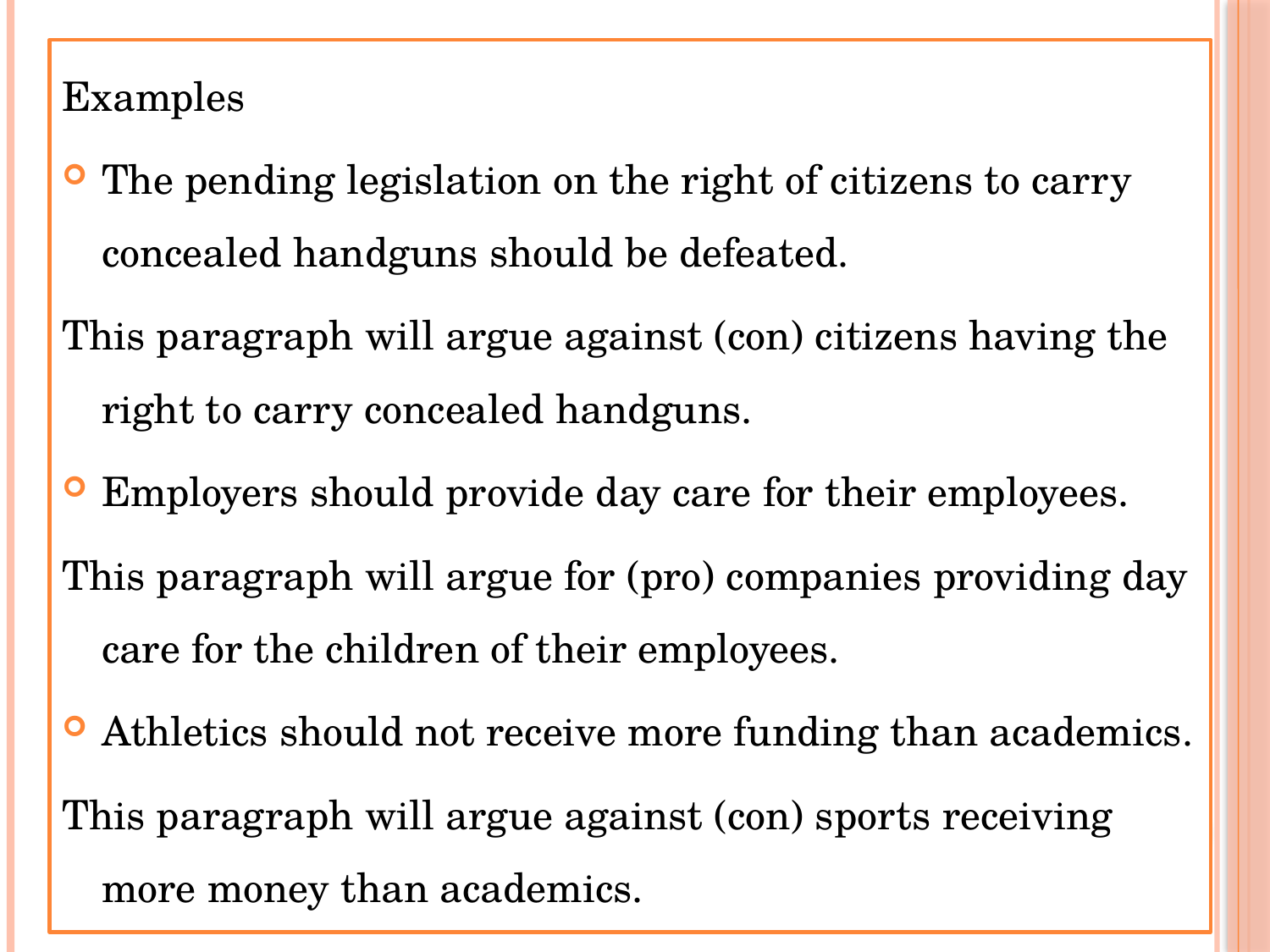

Examples
The pending legislation on the right of citizens to carry concealed handguns should be defeated.
This paragraph will argue against (con) citizens having the right to carry concealed handguns.
Employers should provide day care for their employees.
This paragraph will argue for (pro) companies providing day care for the children of their employees.
Athletics should not receive more funding than academics.
This paragraph will argue against (con) sports receiving more money than academics.